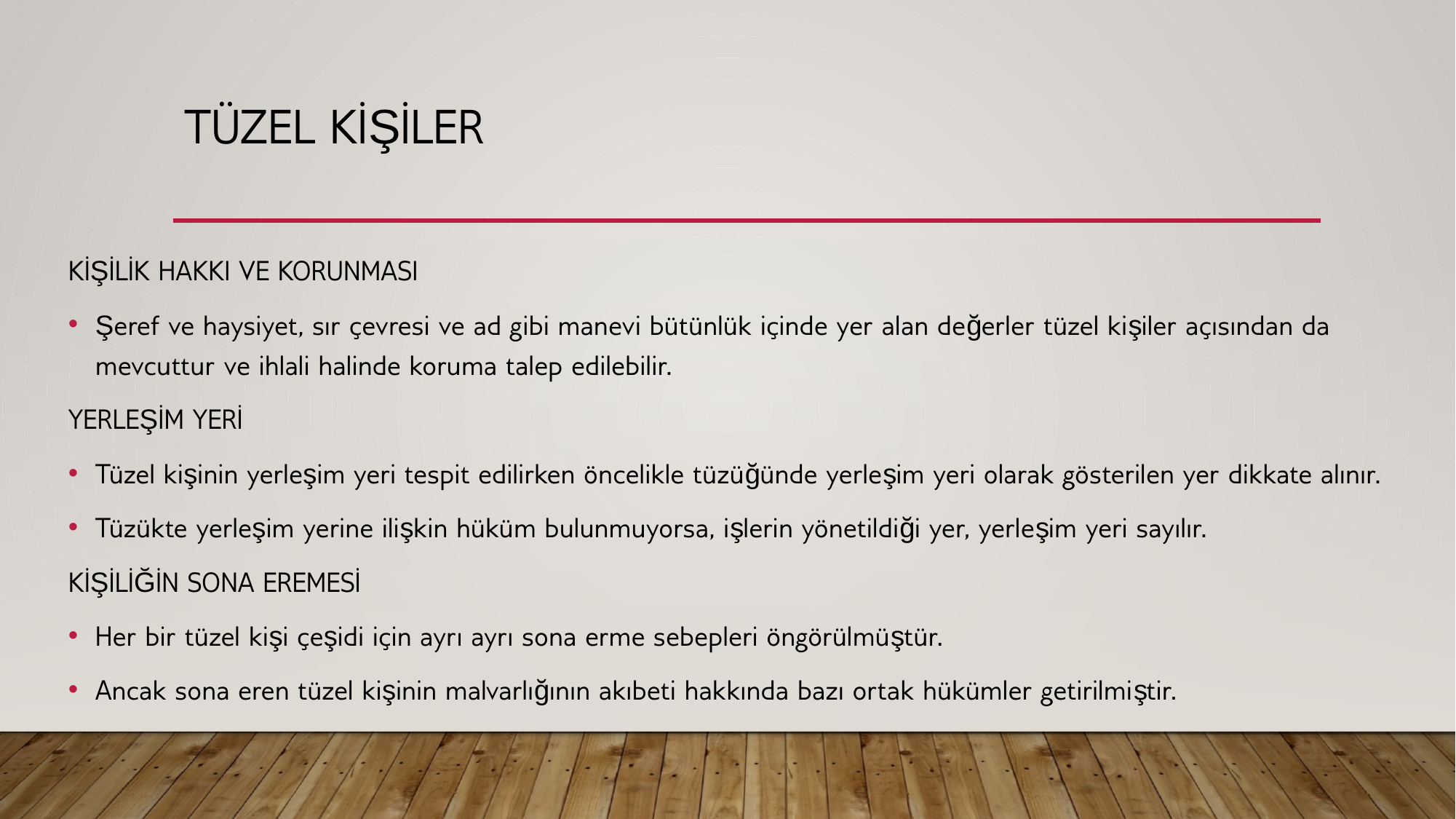

# TÜZEL KİŞİLER
KİŞİLİK HAKKI VE KORUNMASI
Şeref ve haysiyet, sır çevresi ve ad gibi manevi bütünlük içinde yer alan değerler tüzel kişiler açısından da mevcuttur ve ihlali halinde koruma talep edilebilir.
YERLEŞİM YERİ
Tüzel kişinin yerleşim yeri tespit edilirken öncelikle tüzüğünde yerleşim yeri olarak gösterilen yer dikkate alınır.
Tüzükte yerleşim yerine ilişkin hüküm bulunmuyorsa, işlerin yönetildiği yer, yerleşim yeri sayılır.
KİŞİLİĞİN SONA EREMESİ
Her bir tüzel kişi çeşidi için ayrı ayrı sona erme sebepleri öngörülmüştür.
Ancak sona eren tüzel kişinin malvarlığının akıbeti hakkında bazı ortak hükümler getirilmiştir.